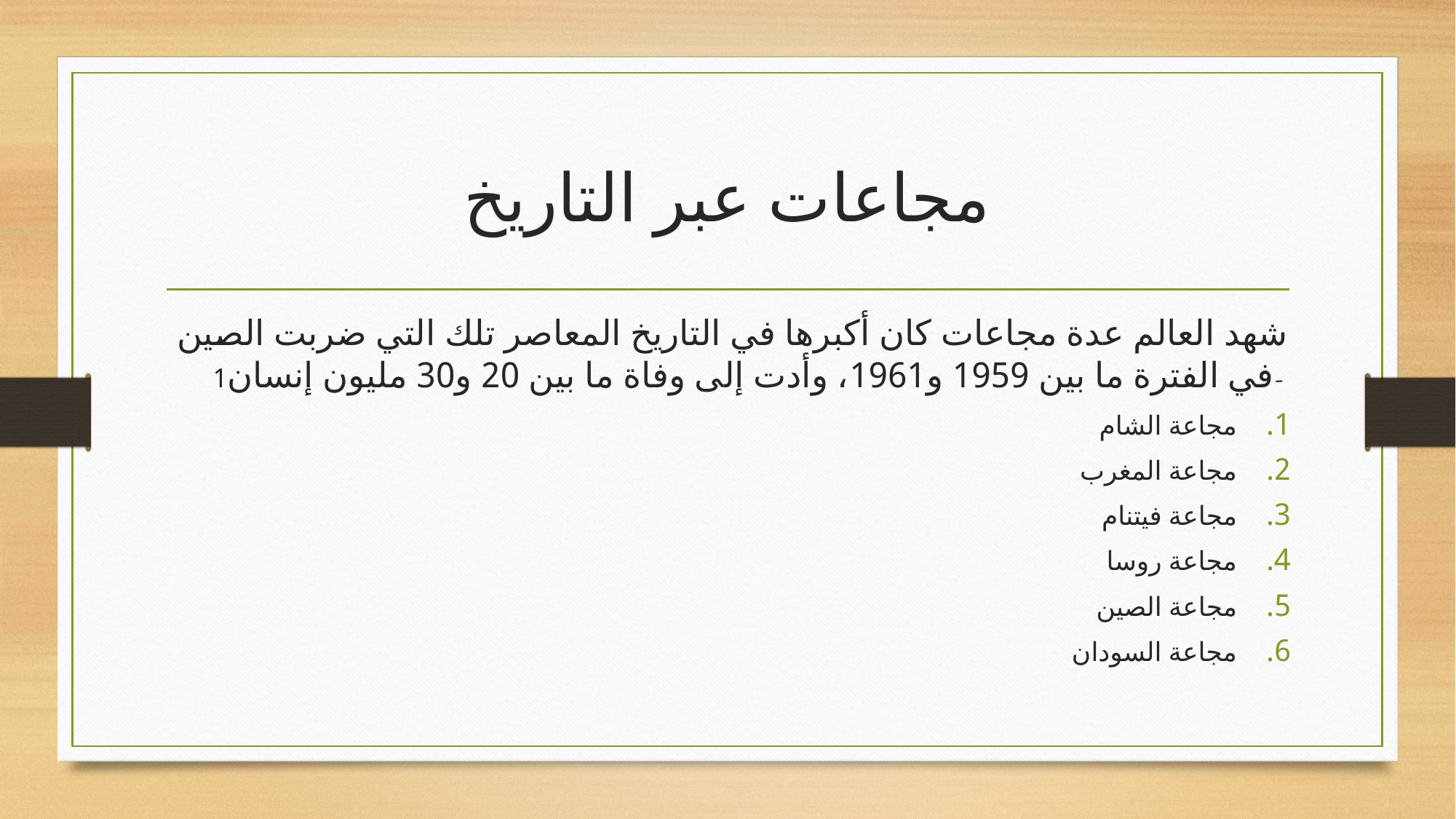

# مجاعات عبر التاريخ
شهد العالم عدة مجاعات كان أكبرها في التاريخ المعاصر تلك التي ضربت الصين في الفترة ما بين 1959 و1961، وأدت إلى وفاة ما بين 20 و30 مليون إنسان1-
مجاعة الشام
مجاعة المغرب
مجاعة فيتنام
مجاعة روسا
مجاعة الصين
مجاعة السودان